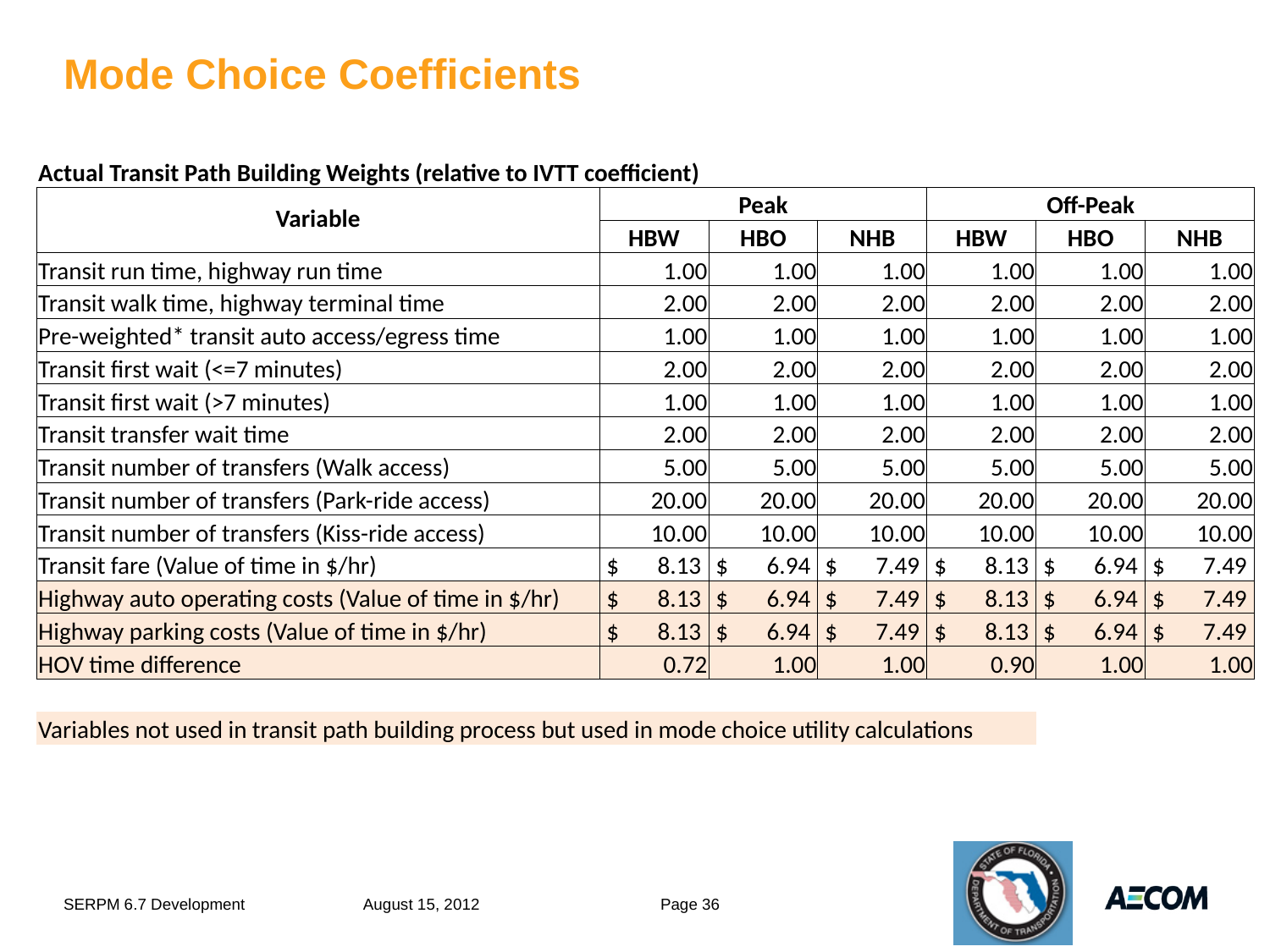

# Mode Choice Coefficients
| Actual Transit Path Building Weights (relative to IVTT coefficient) |  |  |  |  |  |  |
| --- | --- | --- | --- | --- | --- | --- |
| Variable | Peak |  |  | Off-Peak |  |  |
|  | HBW | HBO | NHB | HBW | HBO | NHB |
| Transit run time, highway run time | 1.00 | 1.00 | 1.00 | 1.00 | 1.00 | 1.00 |
| Transit walk time, highway terminal time | 2.00 | 2.00 | 2.00 | 2.00 | 2.00 | 2.00 |
| Pre-weighted\* transit auto access/egress time | 1.00 | 1.00 | 1.00 | 1.00 | 1.00 | 1.00 |
| Transit first wait (<=7 minutes) | 2.00 | 2.00 | 2.00 | 2.00 | 2.00 | 2.00 |
| Transit first wait (>7 minutes) | 1.00 | 1.00 | 1.00 | 1.00 | 1.00 | 1.00 |
| Transit transfer wait time | 2.00 | 2.00 | 2.00 | 2.00 | 2.00 | 2.00 |
| Transit number of transfers (Walk access) | 5.00 | 5.00 | 5.00 | 5.00 | 5.00 | 5.00 |
| Transit number of transfers (Park-ride access) | 20.00 | 20.00 | 20.00 | 20.00 | 20.00 | 20.00 |
| Transit number of transfers (Kiss-ride access) | 10.00 | 10.00 | 10.00 | 10.00 | 10.00 | 10.00 |
| Transit fare (Value of time in $/hr) | $ 8.13 | $ 6.94 | $ 7.49 | $ 8.13 | $ 6.94 | $ 7.49 |
| Highway auto operating costs (Value of time in $/hr) | $ 8.13 | $ 6.94 | $ 7.49 | $ 8.13 | $ 6.94 | $ 7.49 |
| Highway parking costs (Value of time in $/hr) | $ 8.13 | $ 6.94 | $ 7.49 | $ 8.13 | $ 6.94 | $ 7.49 |
| HOV time difference | 0.72 | 1.00 | 1.00 | 0.90 | 1.00 | 1.00 |
|  |  |  |  |  |  |  |
| Variables not used in transit path building process but used in mode choice utility calculations |  |  |  |  |  |  |
SERPM 6.7 Development
August 15, 2012
Page 36